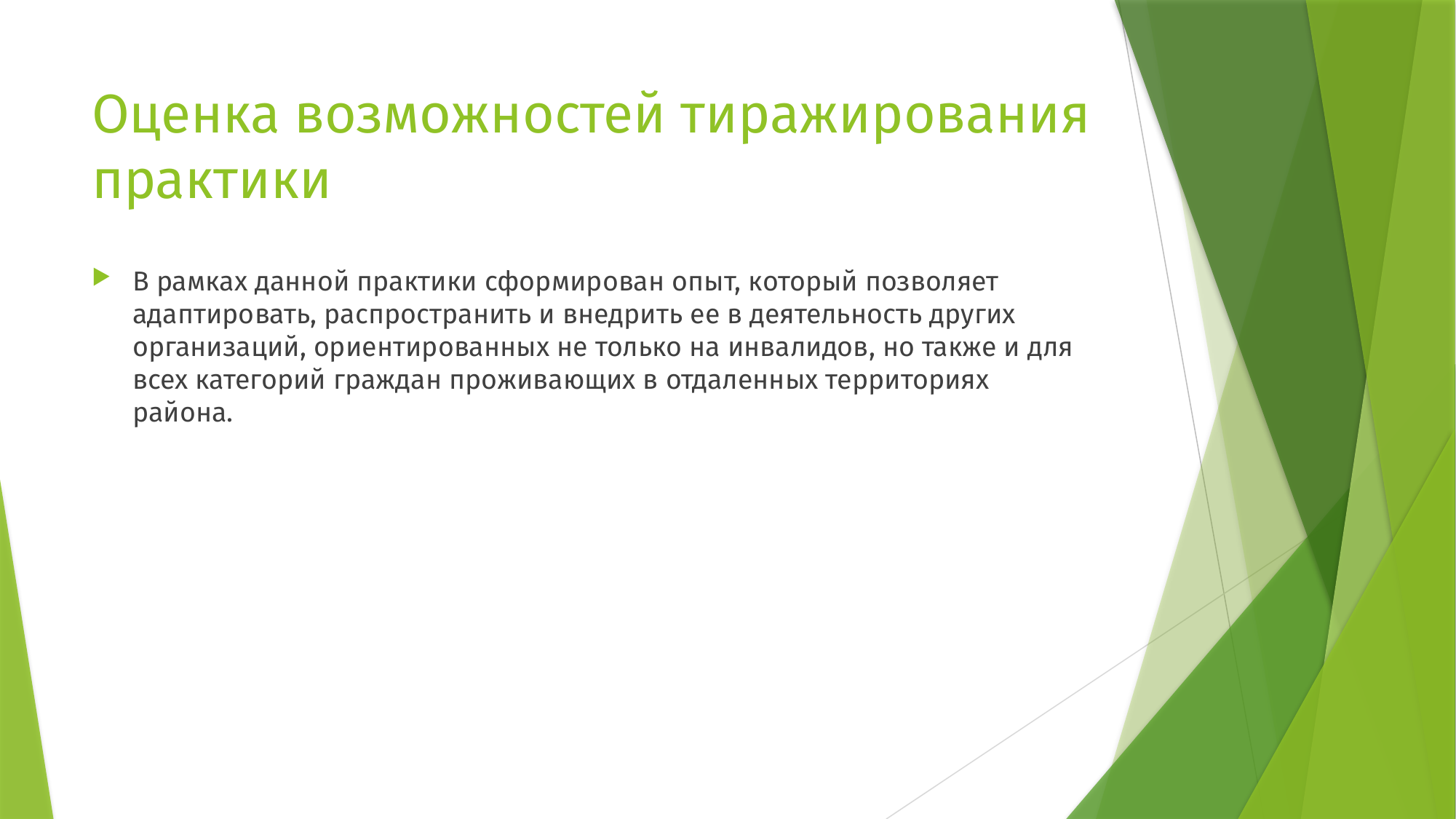

# Оценка возможностей тиражирования практики
В рамках данной практики сформирован опыт, который позволяет адаптировать, распространить и внедрить ее в деятельность других организаций, ориентированных не только на инвалидов, но также и для всех категорий граждан проживающих в отдаленных территориях района.